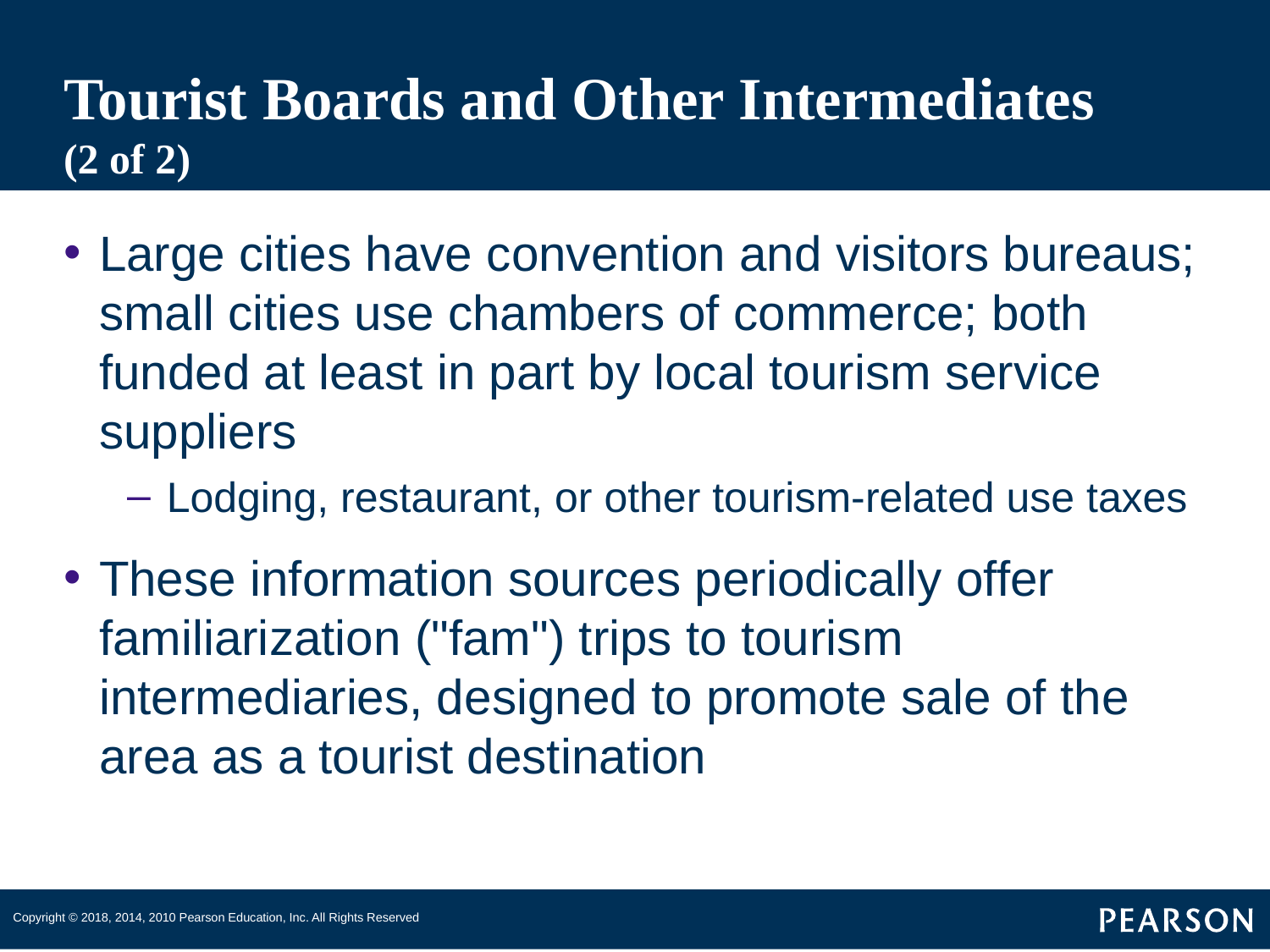

# Tourist Boards and Other Intermediates (2 of 2)
Large cities have convention and visitors bureaus; small cities use chambers of commerce; both funded at least in part by local tourism service suppliers
Lodging, restaurant, or other tourism-related use taxes
These information sources periodically offer familiarization ("fam") trips to tourism intermediaries, designed to promote sale of the area as a tourist destination